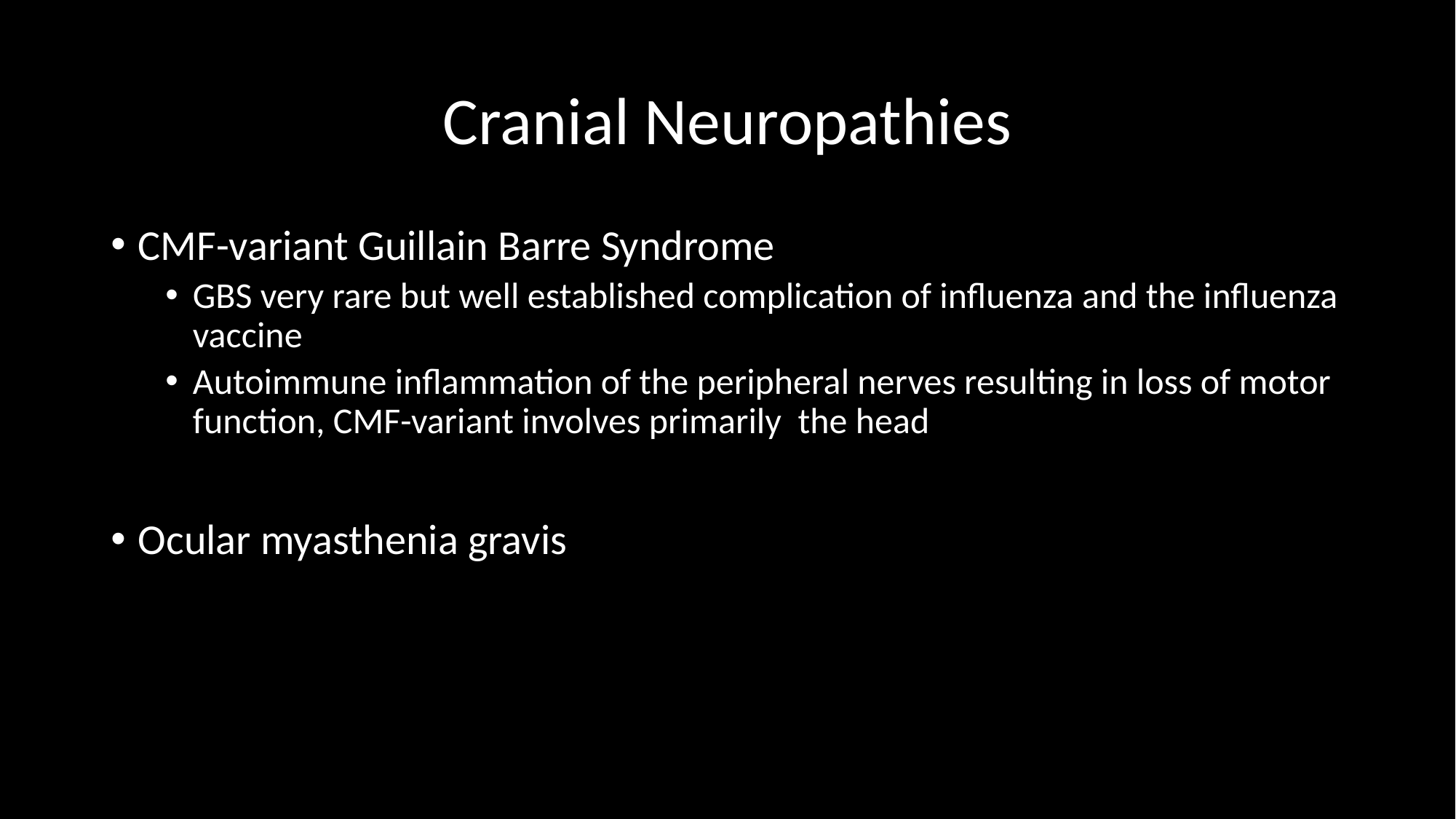

# Cranial Neuropathies
CMF-variant Guillain Barre Syndrome
GBS very rare but well established complication of influenza and the influenza vaccine
Autoimmune inflammation of the peripheral nerves resulting in loss of motor function, CMF-variant involves primarily  the head

Ocular myasthenia gravis